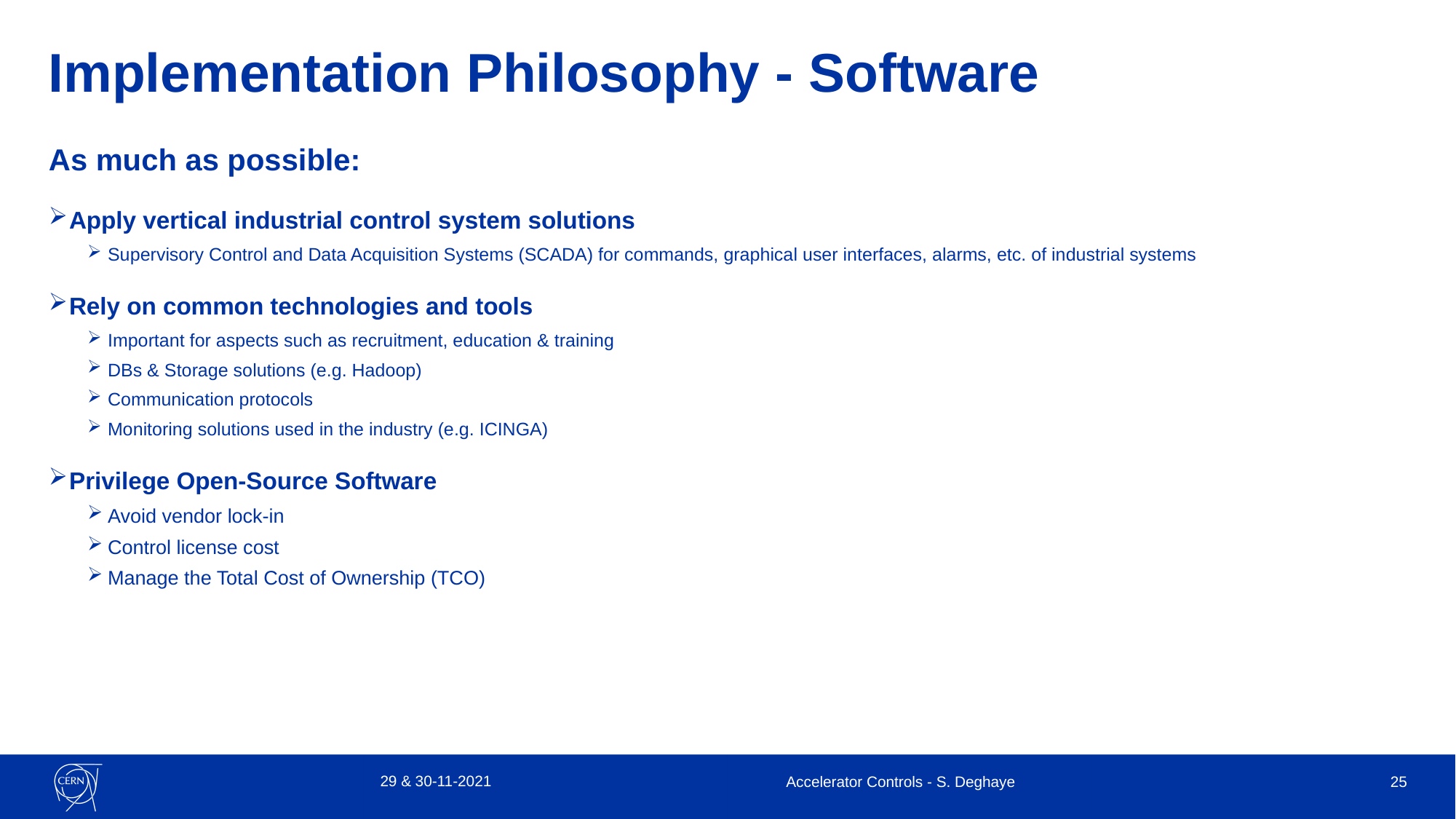

# Implementation Philosophy - Software
As much as possible:
Apply vertical industrial control system solutions
Supervisory Control and Data Acquisition Systems (SCADA) for commands, graphical user interfaces, alarms, etc. of industrial systems
Rely on common technologies and tools
Important for aspects such as recruitment, education & training
DBs & Storage solutions (e.g. Hadoop)
Communication protocols
Monitoring solutions used in the industry (e.g. ICINGA)
Privilege Open-Source Software
Avoid vendor lock-in
Control license cost
Manage the Total Cost of Ownership (TCO)

29 & 30-11-2021
Accelerator Controls - S. Deghaye
25